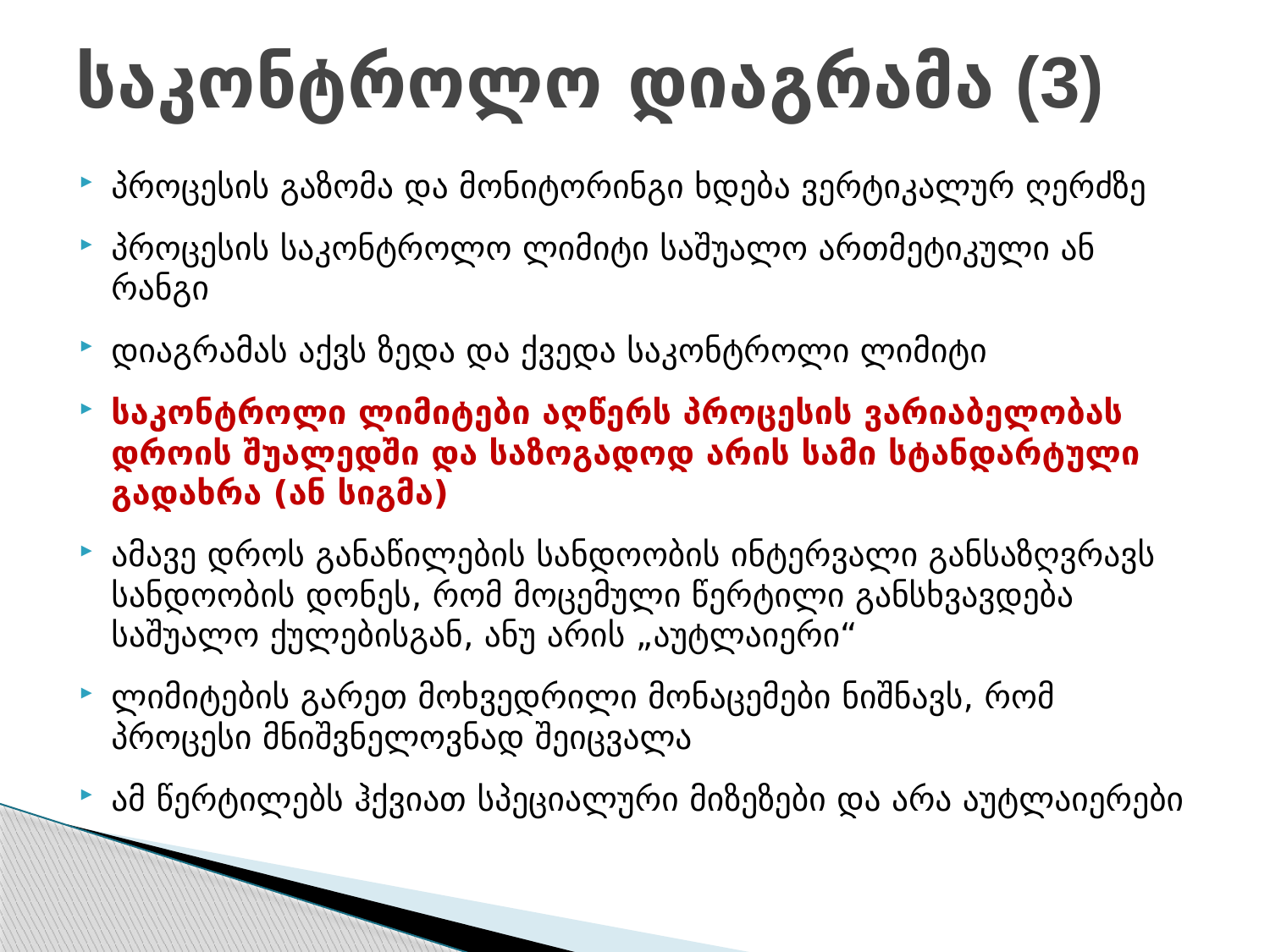

# საკონტროლო დიაგრამა (3)
პროცესის გაზომა და მონიტორინგი ხდება ვერტიკალურ ღერძზე
პროცესის საკონტროლო ლიმიტი საშუალო ართმეტიკული ან რანგი
დიაგრამას აქვს ზედა და ქვედა საკონტროლი ლიმიტი
საკონტროლი ლიმიტები აღწერს პროცესის ვარიაბელობას დროის შუალედში და საზოგადოდ არის სამი სტანდარტული გადახრა (ან სიგმა)
ამავე დროს განაწილების სანდოობის ინტერვალი განსაზღვრავს სანდოობის დონეს, რომ მოცემული წერტილი განსხვავდება საშუალო ქულებისგან, ანუ არის „აუტლაიერი“
ლიმიტების გარეთ მოხვედრილი მონაცემები ნიშნავს, რომ პროცესი მნიშვნელოვნად შეიცვალა
ამ წერტილებს ჰქვიათ სპეციალური მიზეზები და არა აუტლაიერები